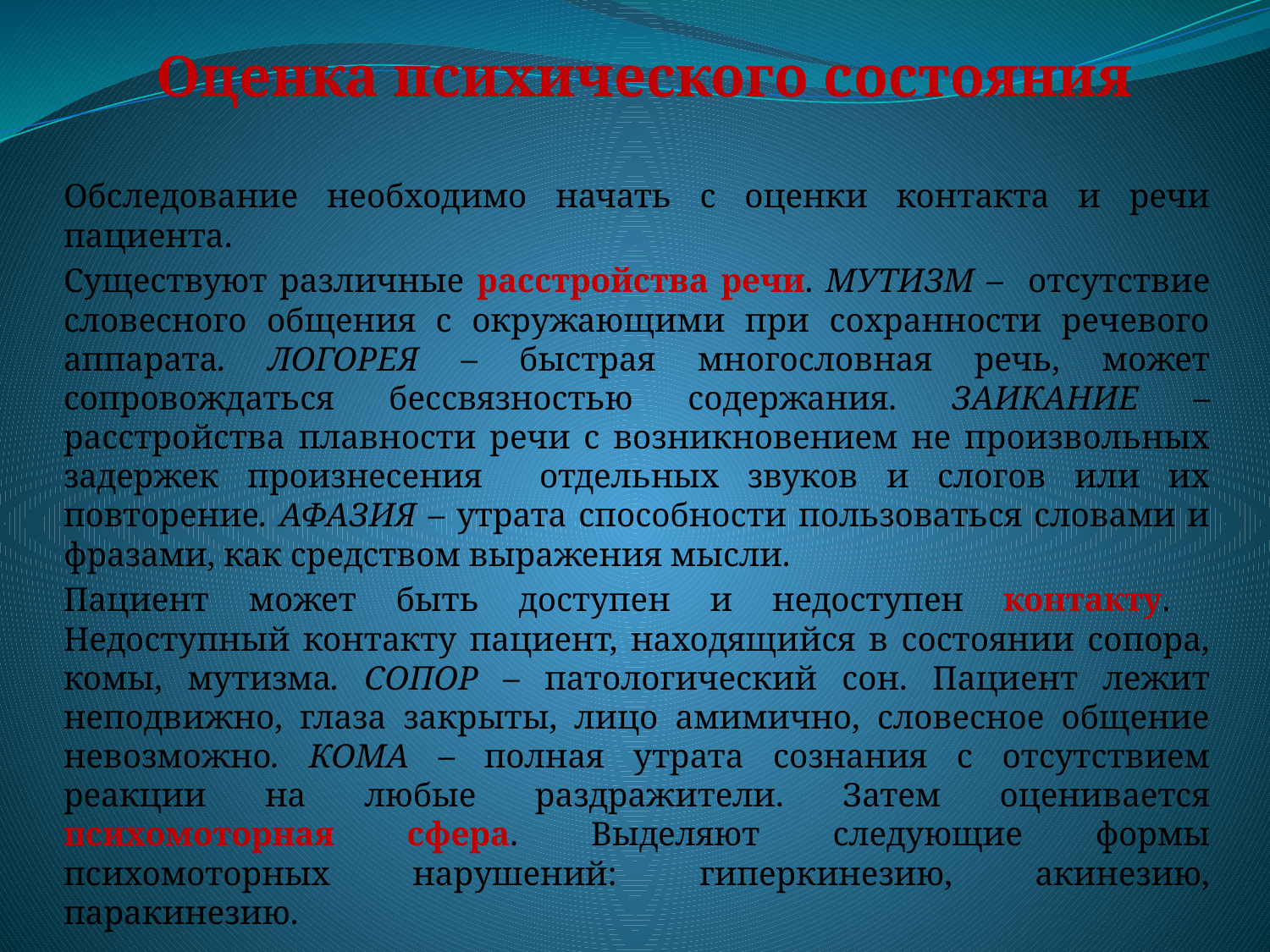

# Оценка психического состояния
Обследование необходимо начать с оценки контакта и речи пациента.
Существуют различные расстройства речи. МУТИЗМ –  отсутствие словесного общения с окружающими при сохранности речевого аппарата. ЛОГОРЕЯ – быстрая многословная речь, может сопровождаться бессвязностью содержания. ЗАИКАНИЕ – расстройства плавности речи с возникновением не произвольных задержек произнесения  отдельных звуков и слогов или их повторение. АФАЗИЯ – утрата способности пользоваться словами и фразами, как средством выражения мысли.
Пациент может быть доступен и недоступен контакту.  Недоступный контакту пациент, находящийся в состоянии сопора, комы, мутизма. СОПОР – патологический сон. Пациент лежит неподвижно, глаза закрыты, лицо амимично, словесное общение невозможно. КОМА – полная утрата сознания с отсутствием реакции на любые раздражители. Затем оценивается психомоторная сфера. Выделяют следующие формы психомоторных нарушений: гиперкинезию, акинезию, паракинезию.